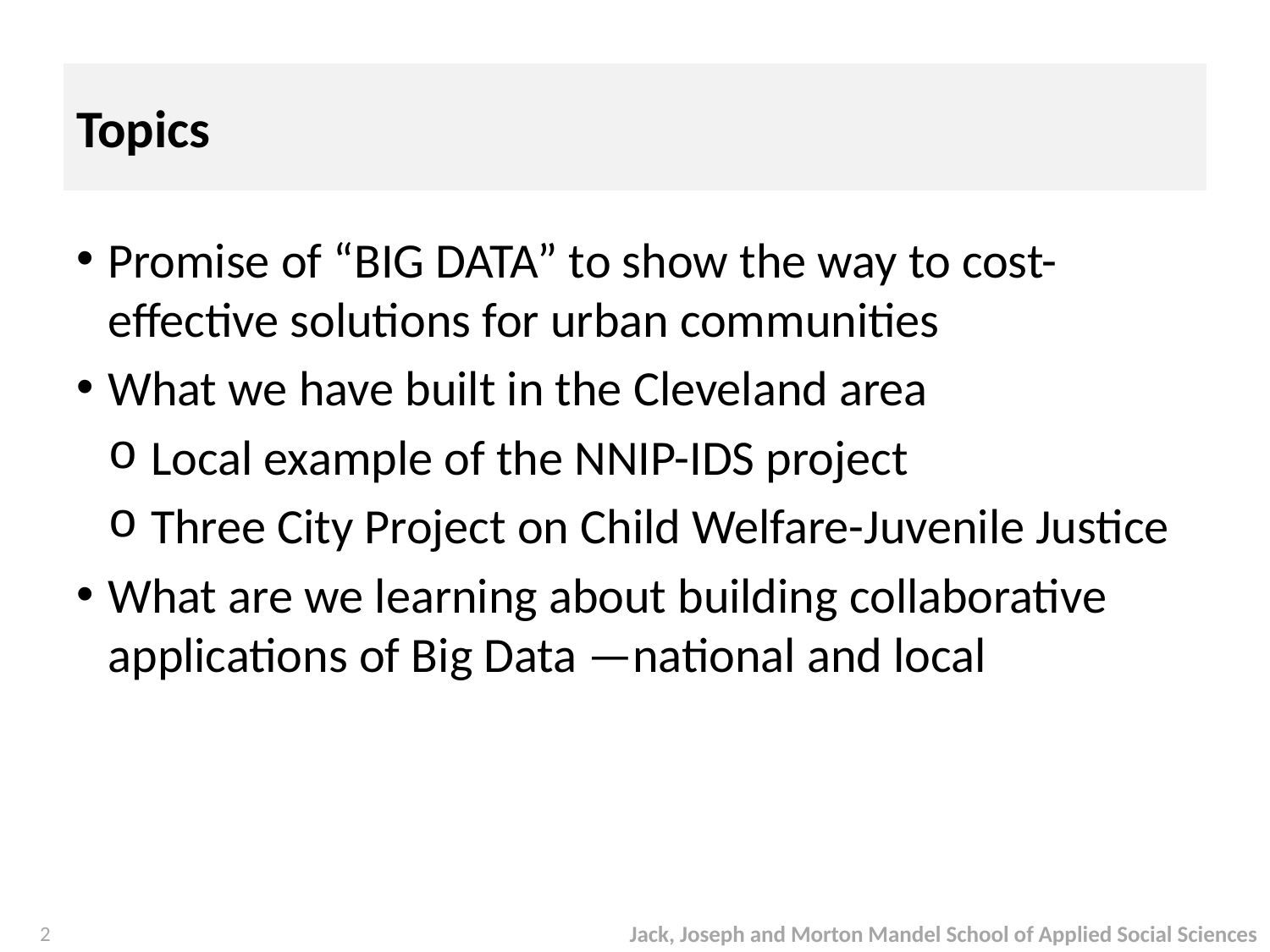

# Topics
Promise of “BIG DATA” to show the way to cost-effective solutions for urban communities
What we have built in the Cleveland area
 Local example of the NNIP-IDS project
 Three City Project on Child Welfare-Juvenile Justice
What are we learning about building collaborative applications of Big Data —national and local